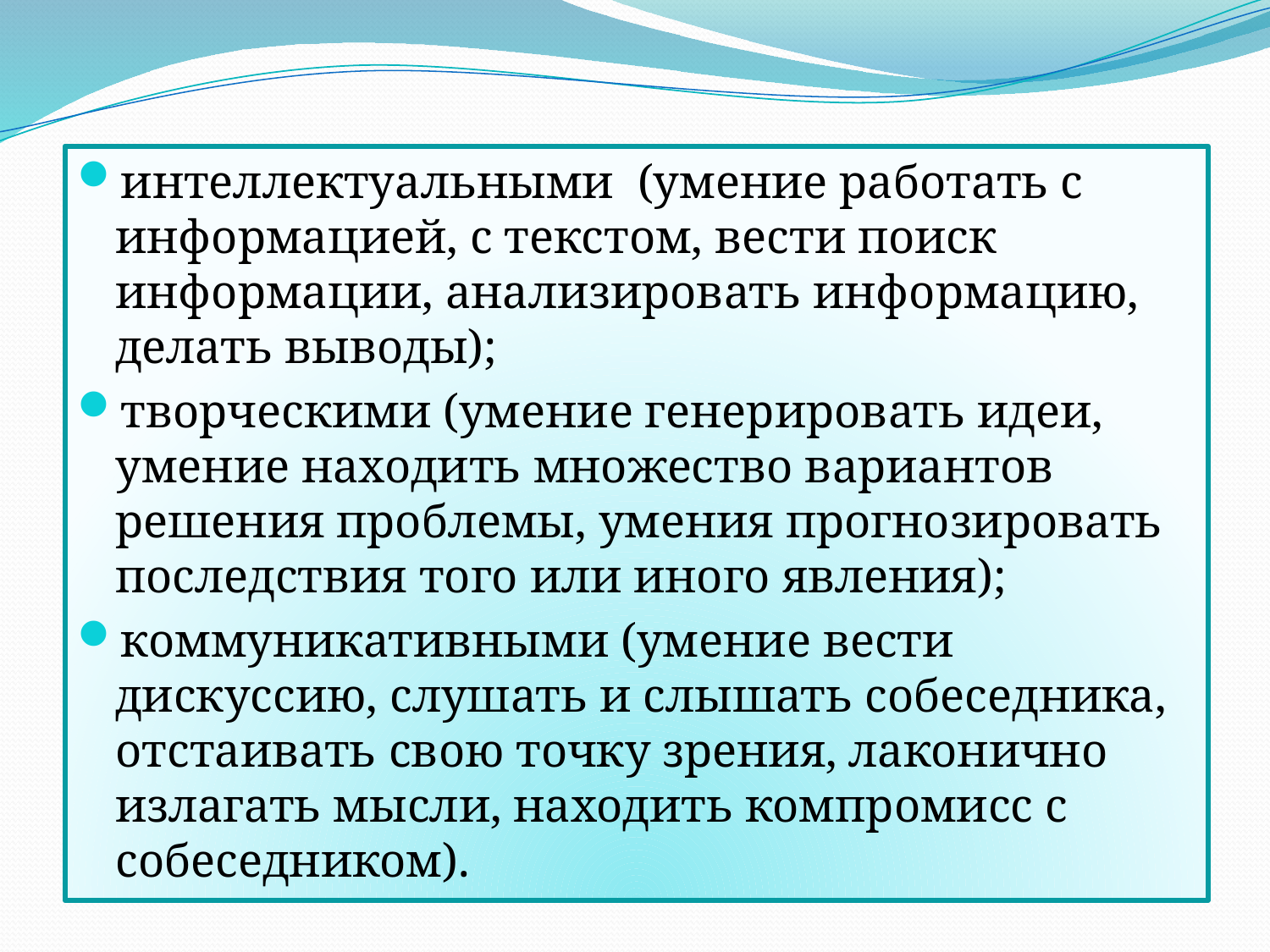

интеллектуальными  (умение работать с информацией, с текстом, вести поиск  информации, анализировать информацию, делать выводы);
творческими (умение генерировать идеи, умение находить множество вариантов решения проблемы, умения прогнозировать последствия того или иного явления);
коммуникативными (умение вести дискуссию, слушать и слышать собеседника, отстаивать свою точку зрения, лаконично излагать мысли, находить компромисс с собеседником).